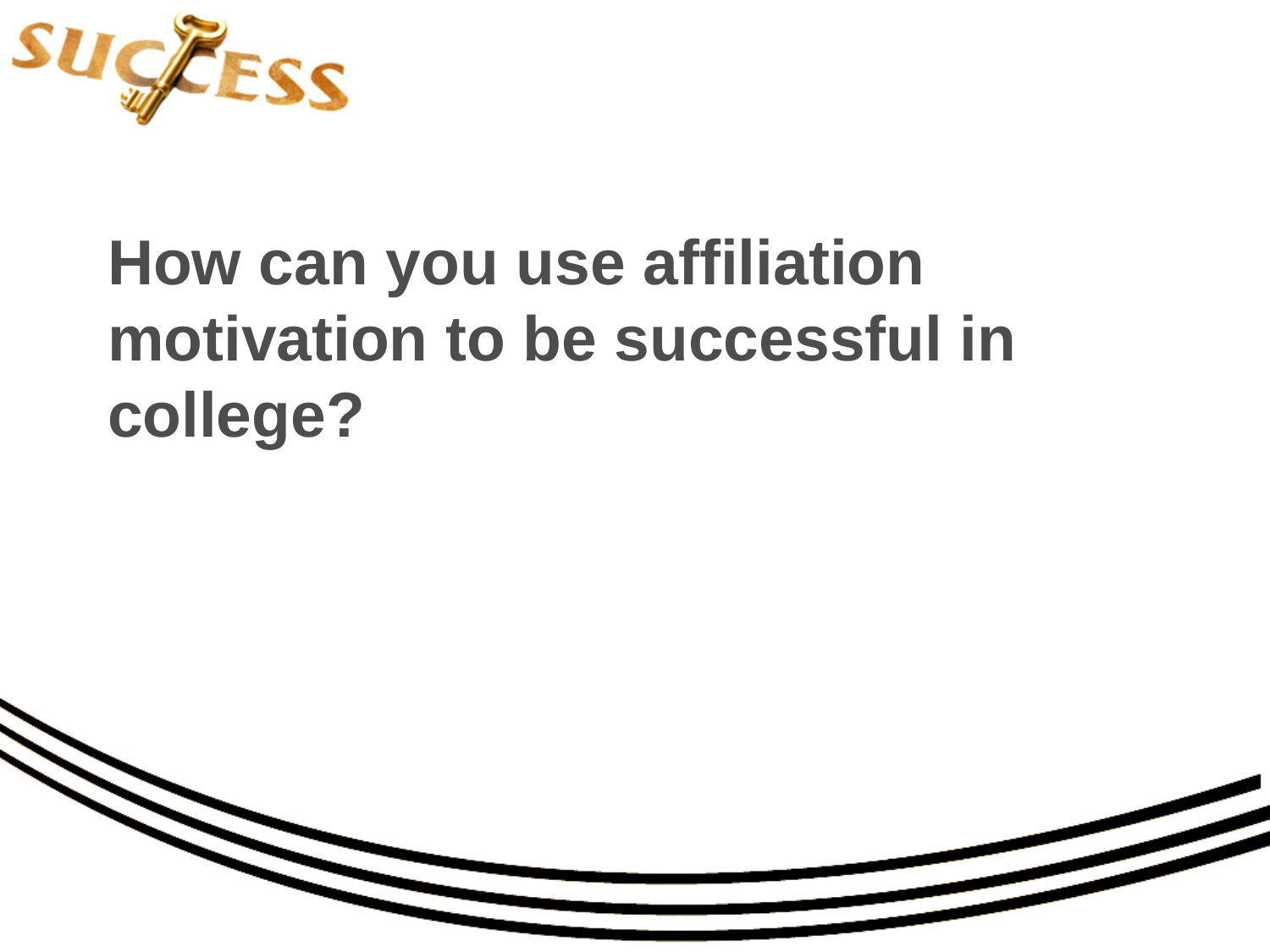

# How can you use affiliation motivation to be successful in college?